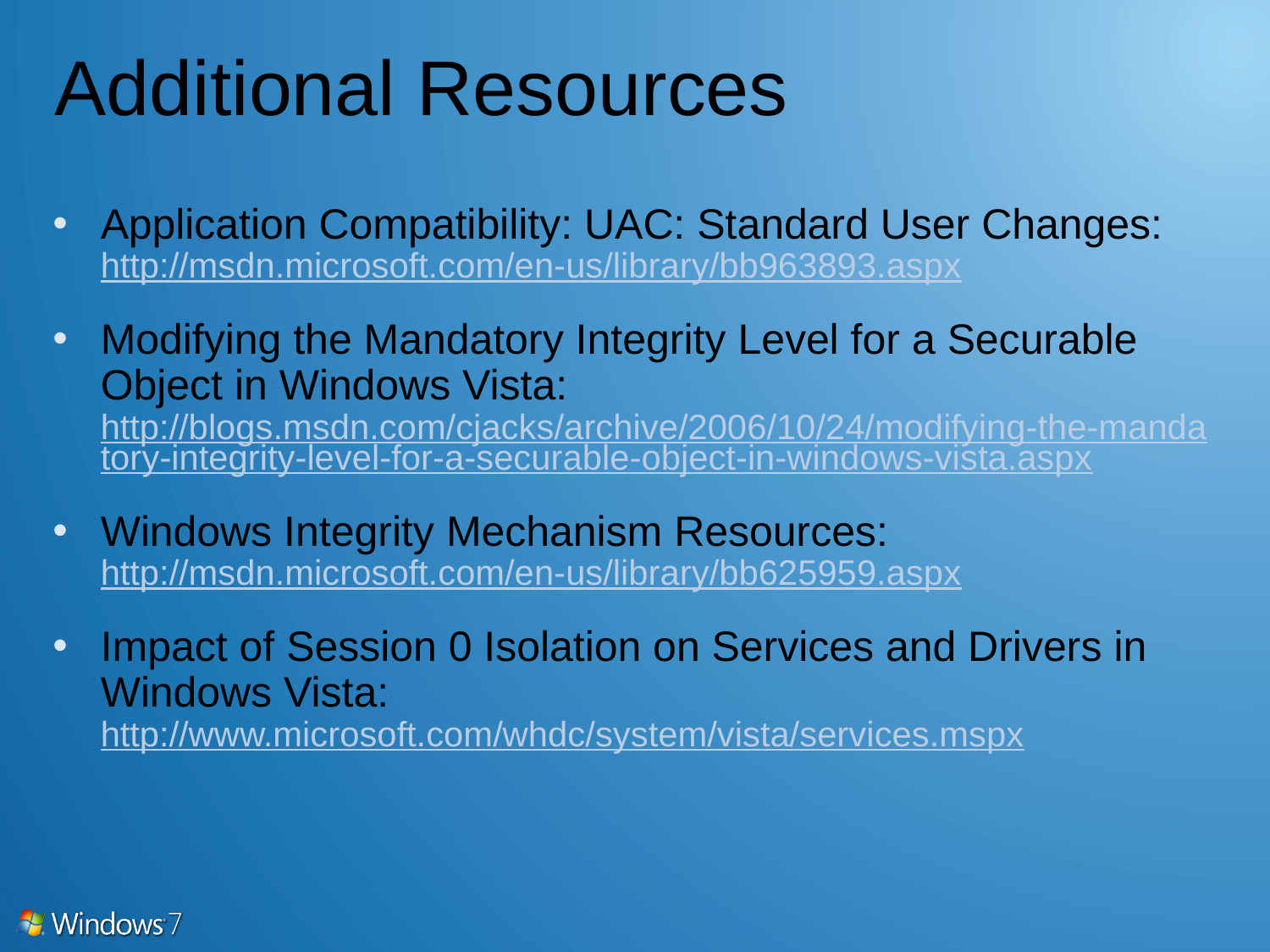

# Additional Resources
Application Compatibility: UAC: Standard User Changes: http://msdn.microsoft.com/en-us/library/bb963893.aspx
Modifying the Mandatory Integrity Level for a Securable Object in Windows Vista: http://blogs.msdn.com/cjacks/archive/2006/10/24/modifying-the-mandatory-integrity-level-for-a-securable-object-in-windows-vista.aspx
Windows Integrity Mechanism Resources: http://msdn.microsoft.com/en-us/library/bb625959.aspx
Impact of Session 0 Isolation on Services and Drivers in Windows Vista: http://www.microsoft.com/whdc/system/vista/services.mspx